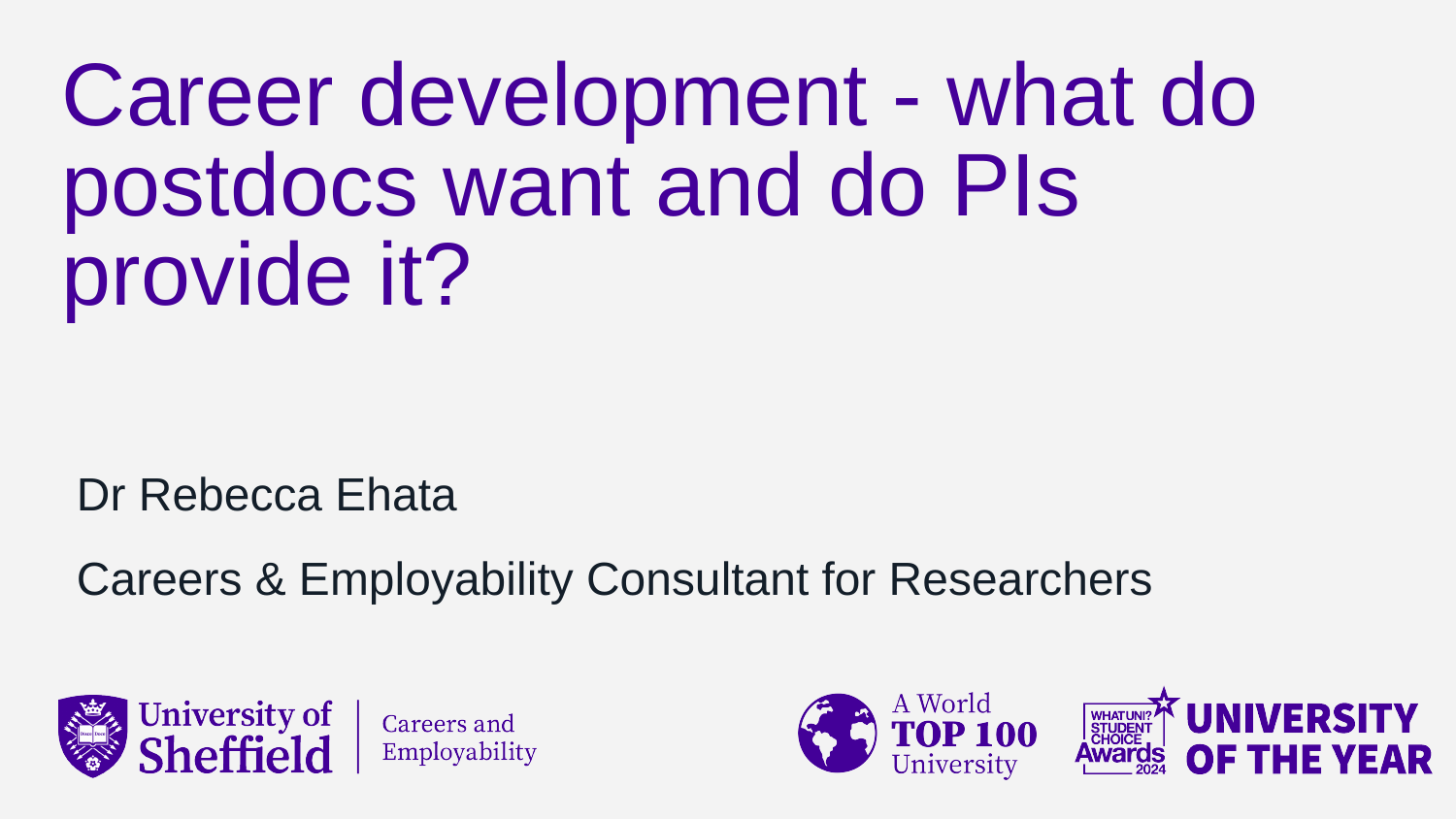

# Career development - what do postdocs want and do PIs provide it?
Dr Rebecca Ehata
Careers & Employability Consultant for Researchers